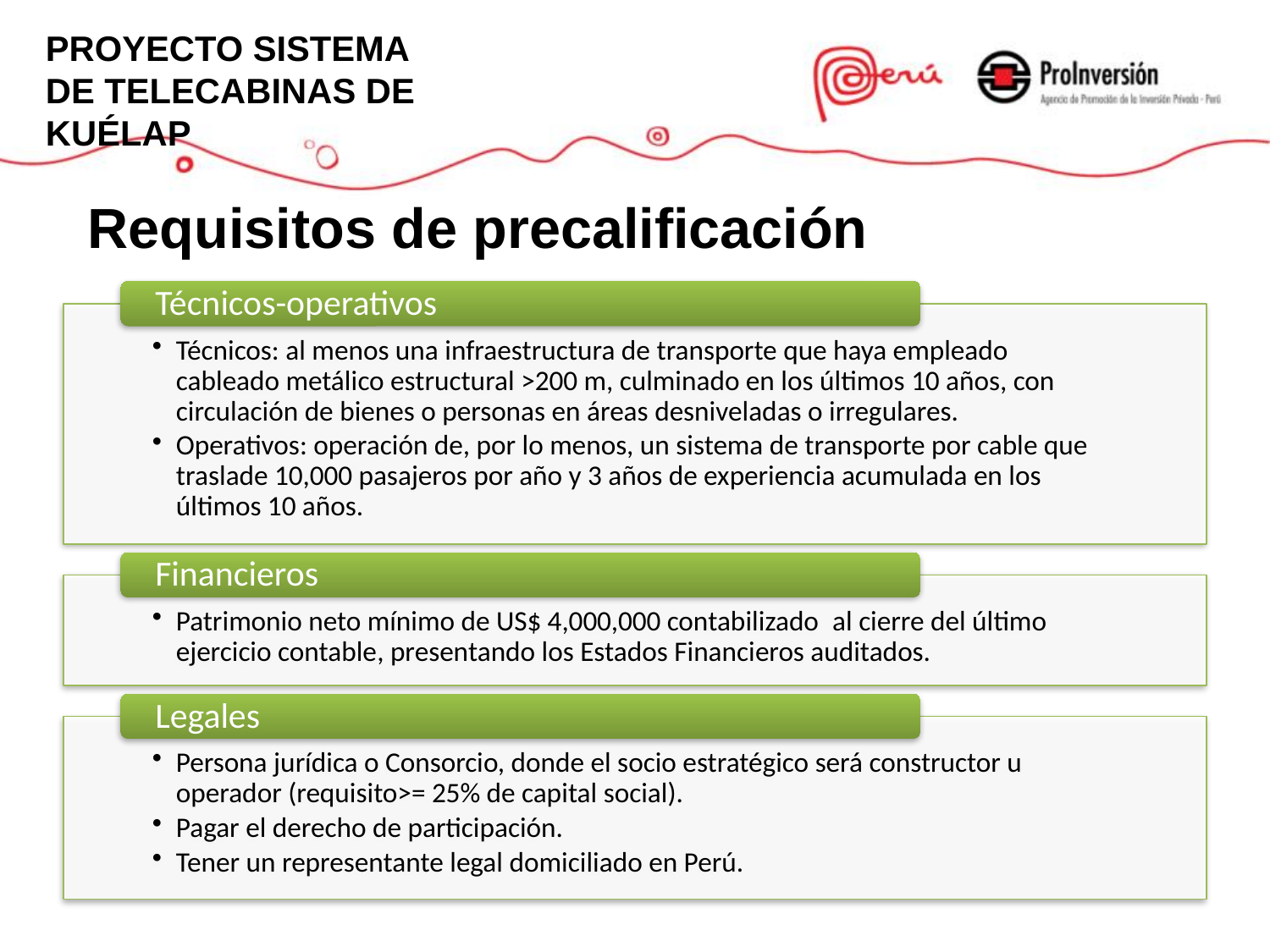

# Requisitos
PROYECTO SISTEMA DE TELECABINAS DE KUÉLAP
EL PROYECTO
Requisitos de precalificación
Técnicos: al menos una infraestructura de transporte que haya empleado cableado metálico estructural >200 m, culminado en los últimos 10 años, con circulación de bienes o personas en áreas desniveladas o irregulares.
Operativos: operación de, por lo menos, un sistema de transporte por cable que traslade 10,000 pasajeros por año y 3 años de experiencia acumulada en los últimos 10 años.
Técnicos-operativos
Patrimonio neto mínimo de US$ 4,000,000 contabilizado  al cierre del último ejercicio contable, presentando los Estados Financieros auditados.
Financieros
Persona jurídica o Consorcio, donde el socio estratégico será constructor u operador (requisito>= 25% de capital social).
Pagar el derecho de participación.
Tener un representante legal domiciliado en Perú.
Legales